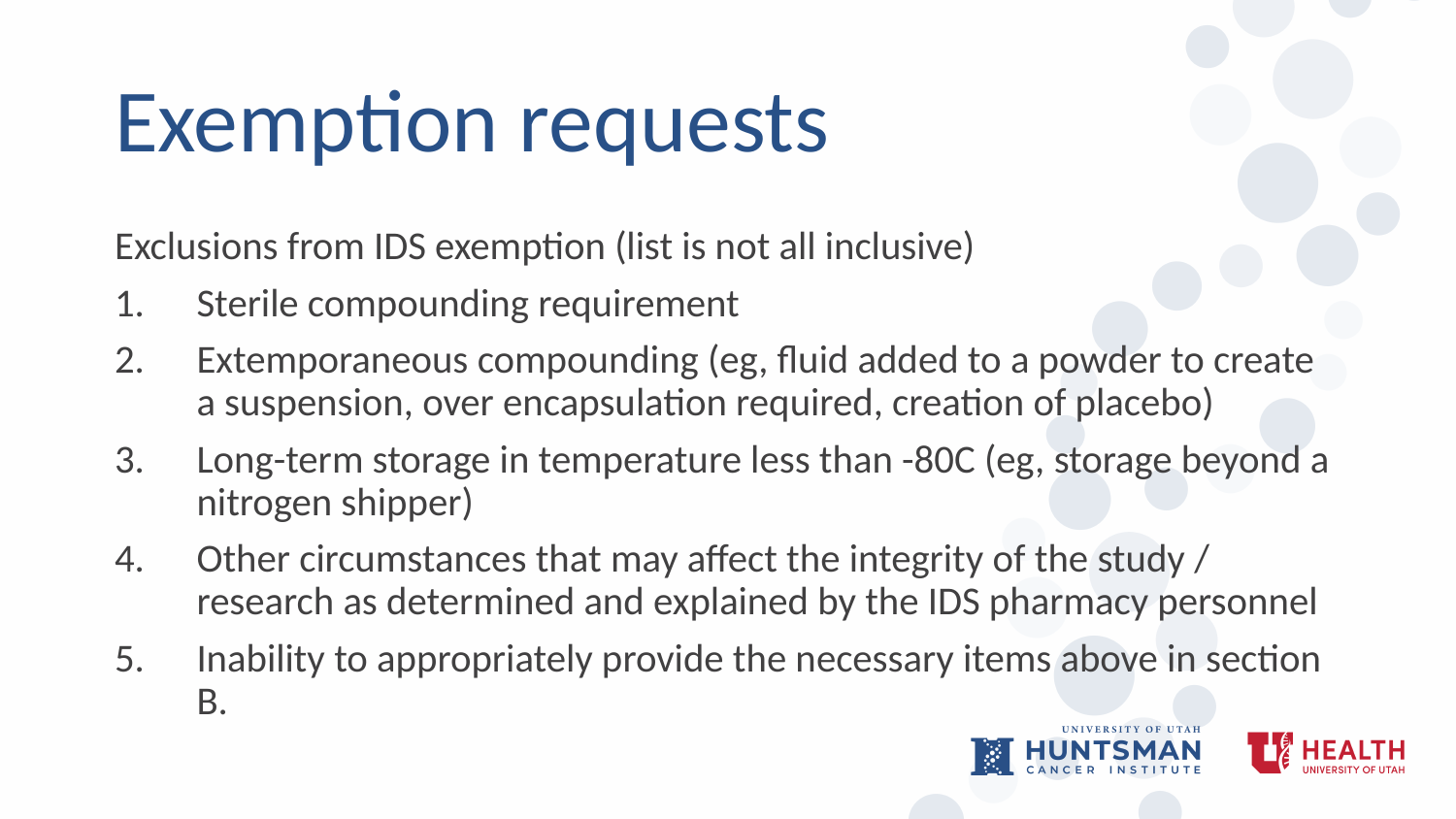

# Exemption requests
Exclusions from IDS exemption (list is not all inclusive)
Sterile compounding requirement
Extemporaneous compounding (eg, fluid added to a powder to create a suspension, over encapsulation required, creation of placebo)
Long-term storage in temperature less than -80C (eg, storage beyond a nitrogen shipper)
Other circumstances that may affect the integrity of the study / research as determined and explained by the IDS pharmacy personnel
Inability to appropriately provide the necessary items above in section B.